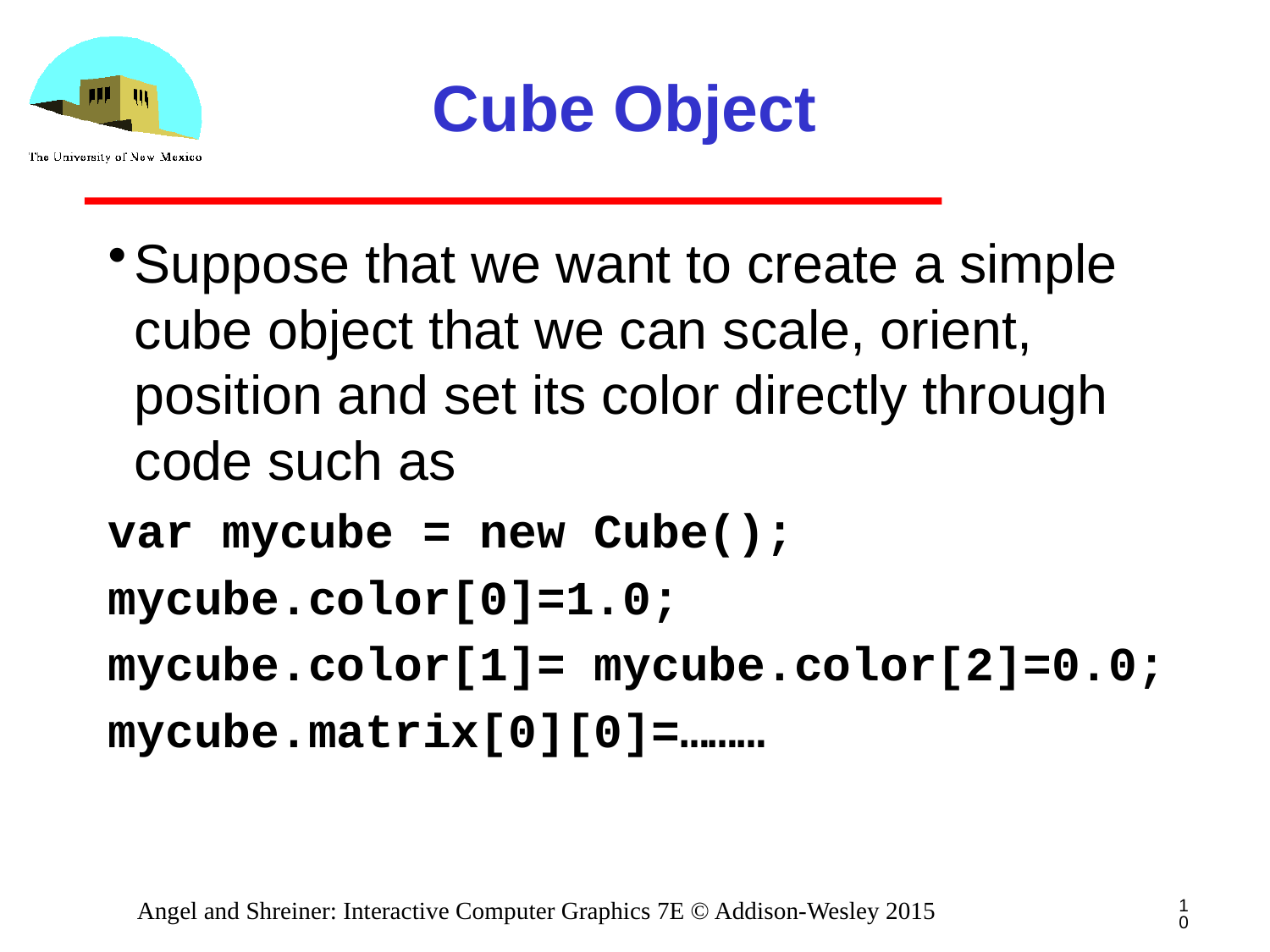

# Cube Object
Suppose that we want to create a simple cube object that we can scale, orient, position and set its color directly through code such as
var mycube = new Cube();
mycube.color[0]=1.0;
mycube.color[1]= mycube.color[2]=0.0;
mycube.matrix[0][0]=………
10
Angel and Shreiner: Interactive Computer Graphics 7E © Addison-Wesley 2015